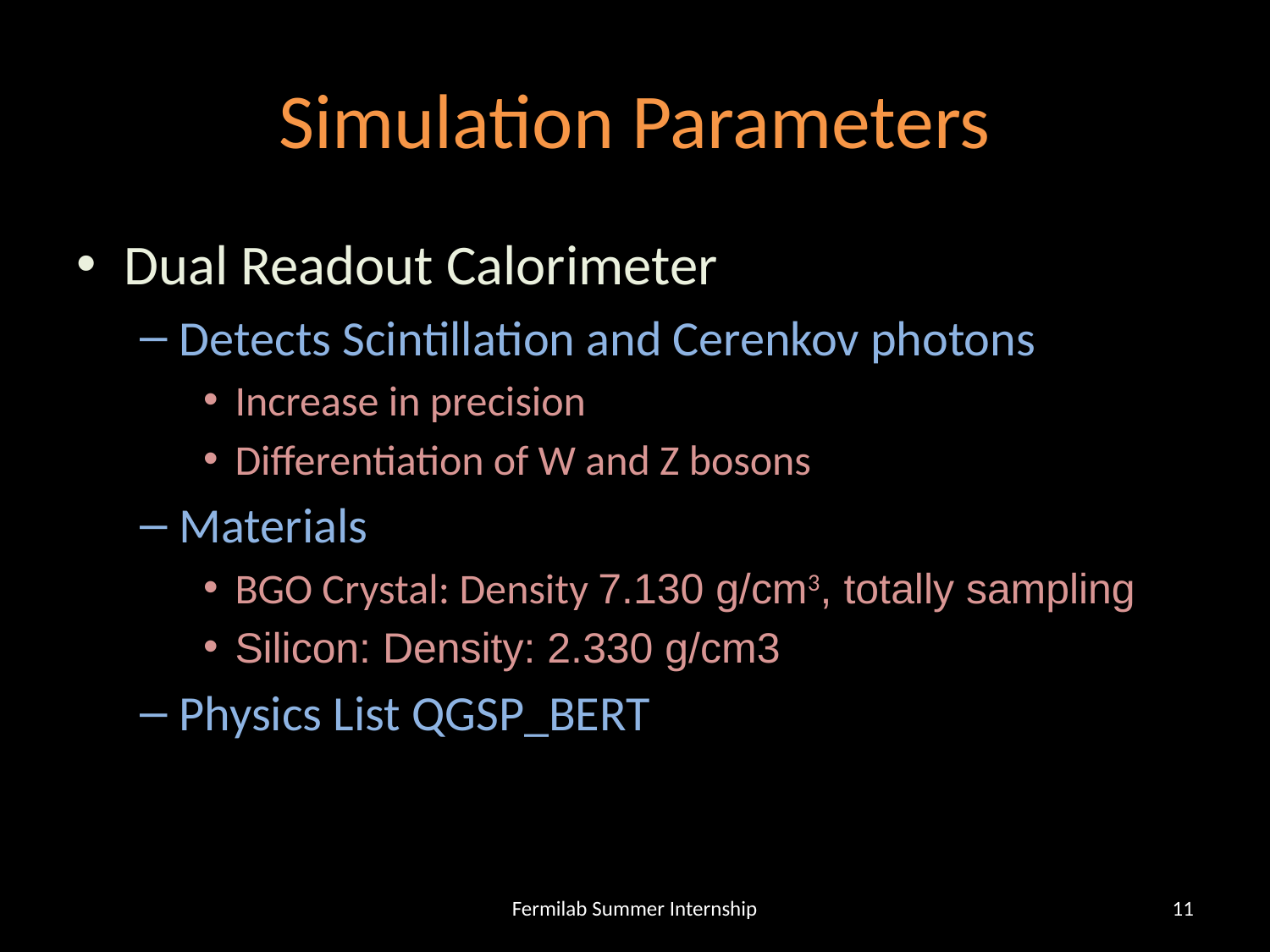

# Simulation Parameters
Dual Readout Calorimeter
Detects Scintillation and Cerenkov photons
Increase in precision
Differentiation of W and Z bosons
Materials
BGO Crystal: Density 7.130 g/cm3, totally sampling
Silicon: Density: 2.330 g/cm3
Physics List QGSP_BERT

Fermilab Summer Internship
11